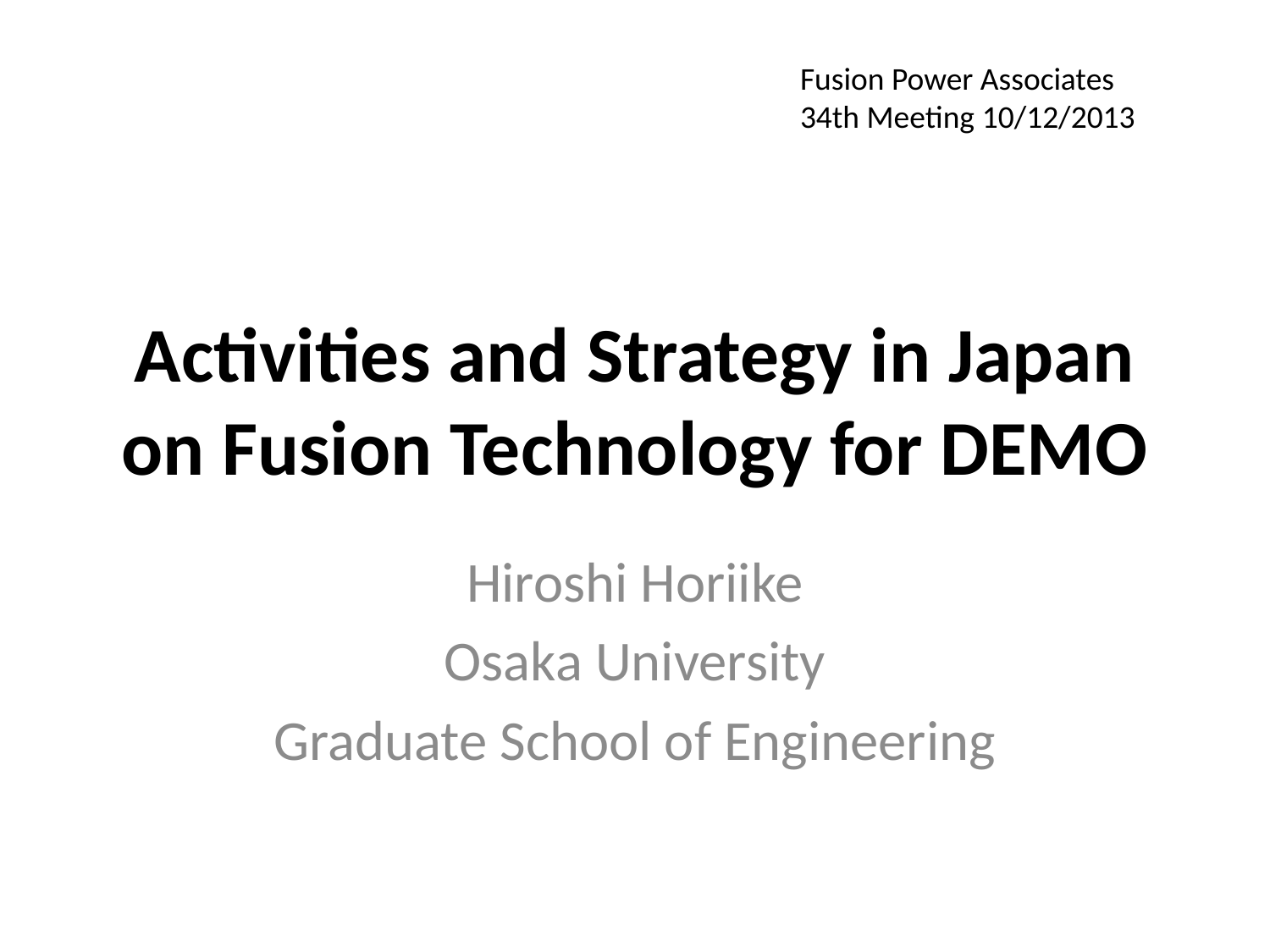

Fusion Power Associates
34th Meeting 10/12/2013
# Activities and Strategy in Japan on Fusion Technology for DEMO
Hiroshi Horiike
Osaka University
Graduate School of Engineering